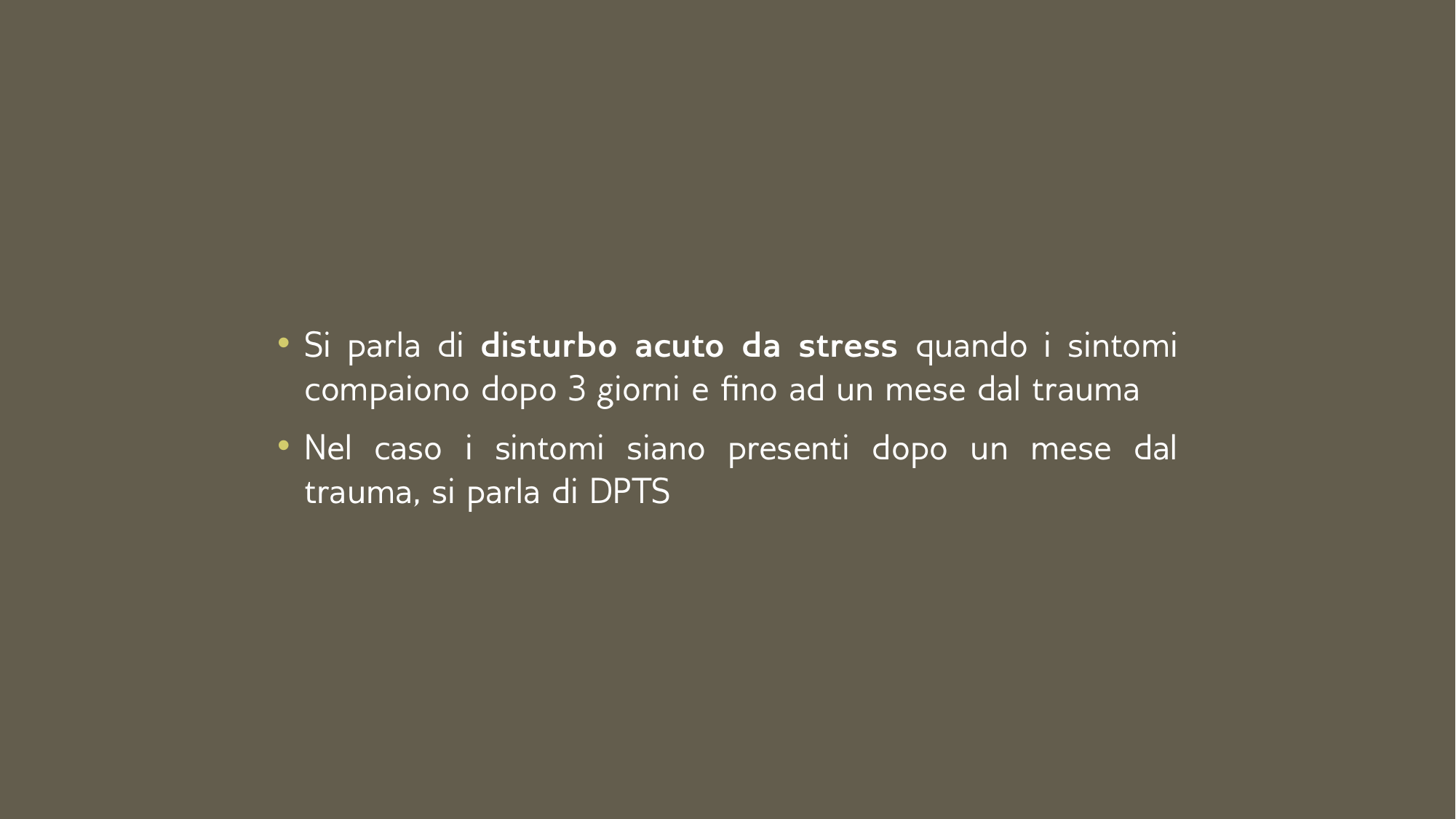

#
Si parla di disturbo acuto da stress quando i sintomi compaiono dopo 3 giorni e fino ad un mese dal trauma
Nel caso i sintomi siano presenti dopo un mese dal trauma, si parla di DPTS